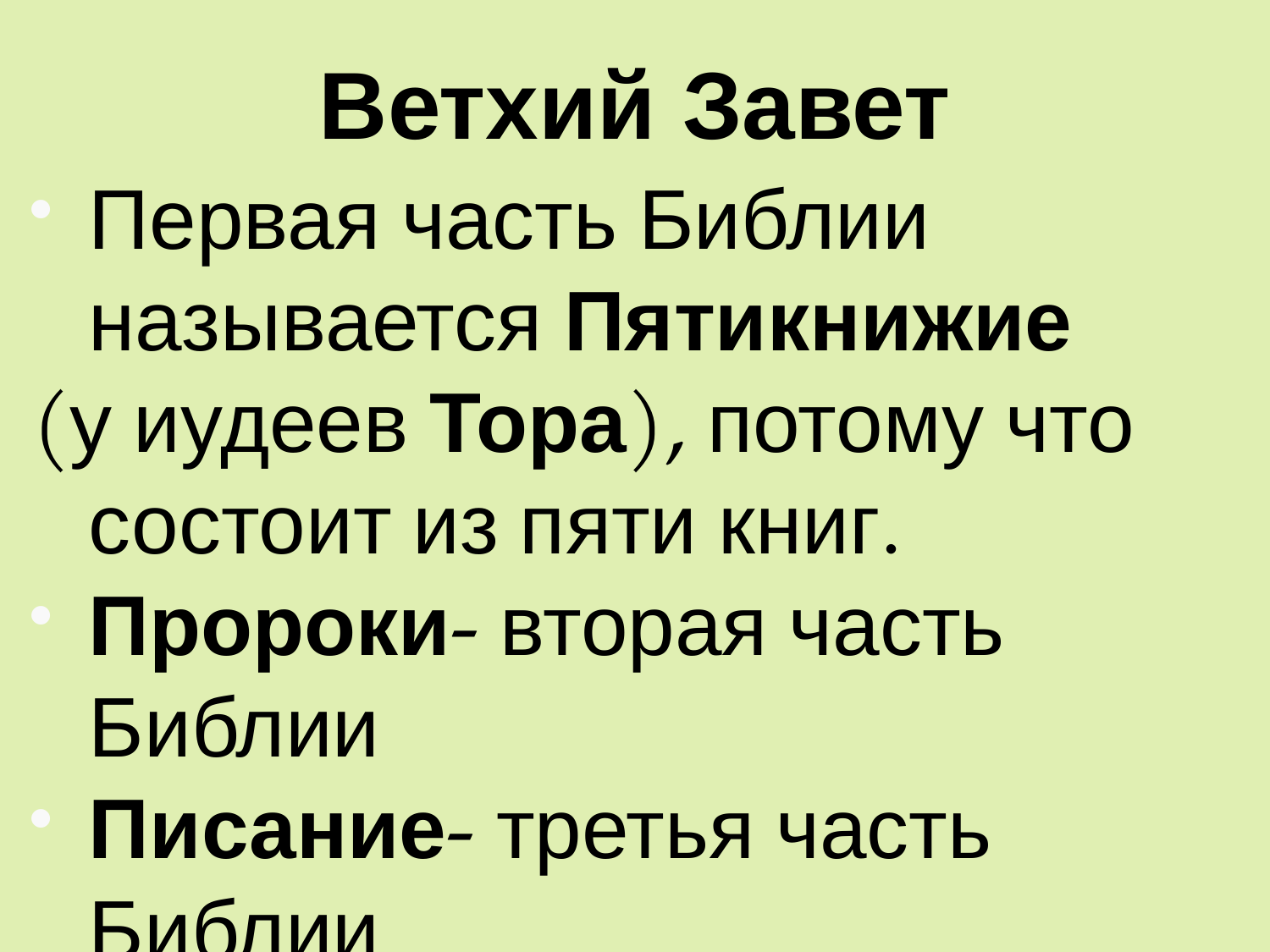

Ветхий Завет

Первая часть Библии называется Пятикнижие
(у иудеев Тора), потому что состоит из пяти книг.
Пророки- вторая часть  Библии
Писание- третья часть Библии